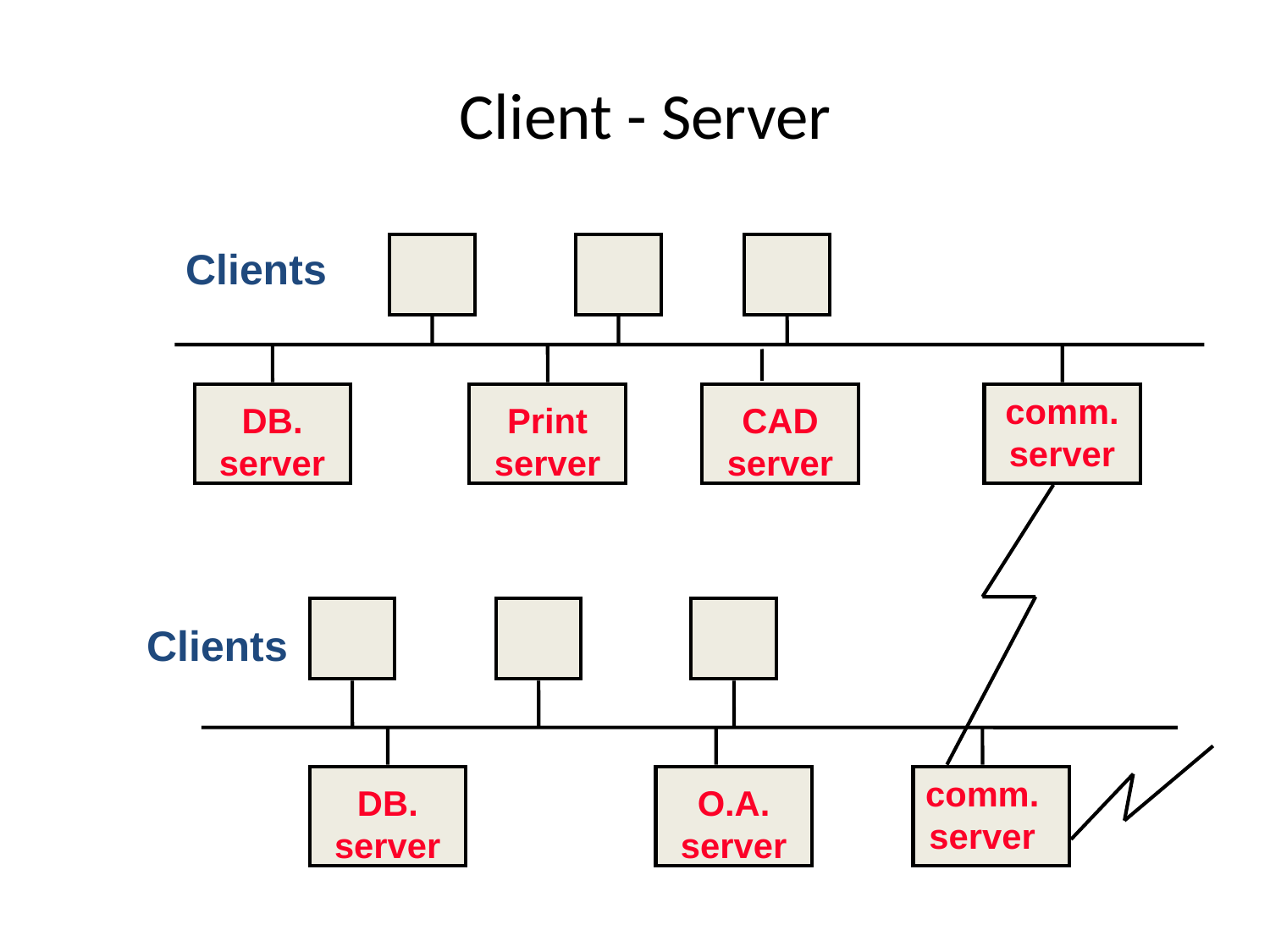

# Client - Server

Clients

comm.
server
DB.
server
Print
server
CAD
server

Clients

comm.
server

DB.
server
O.A.
server